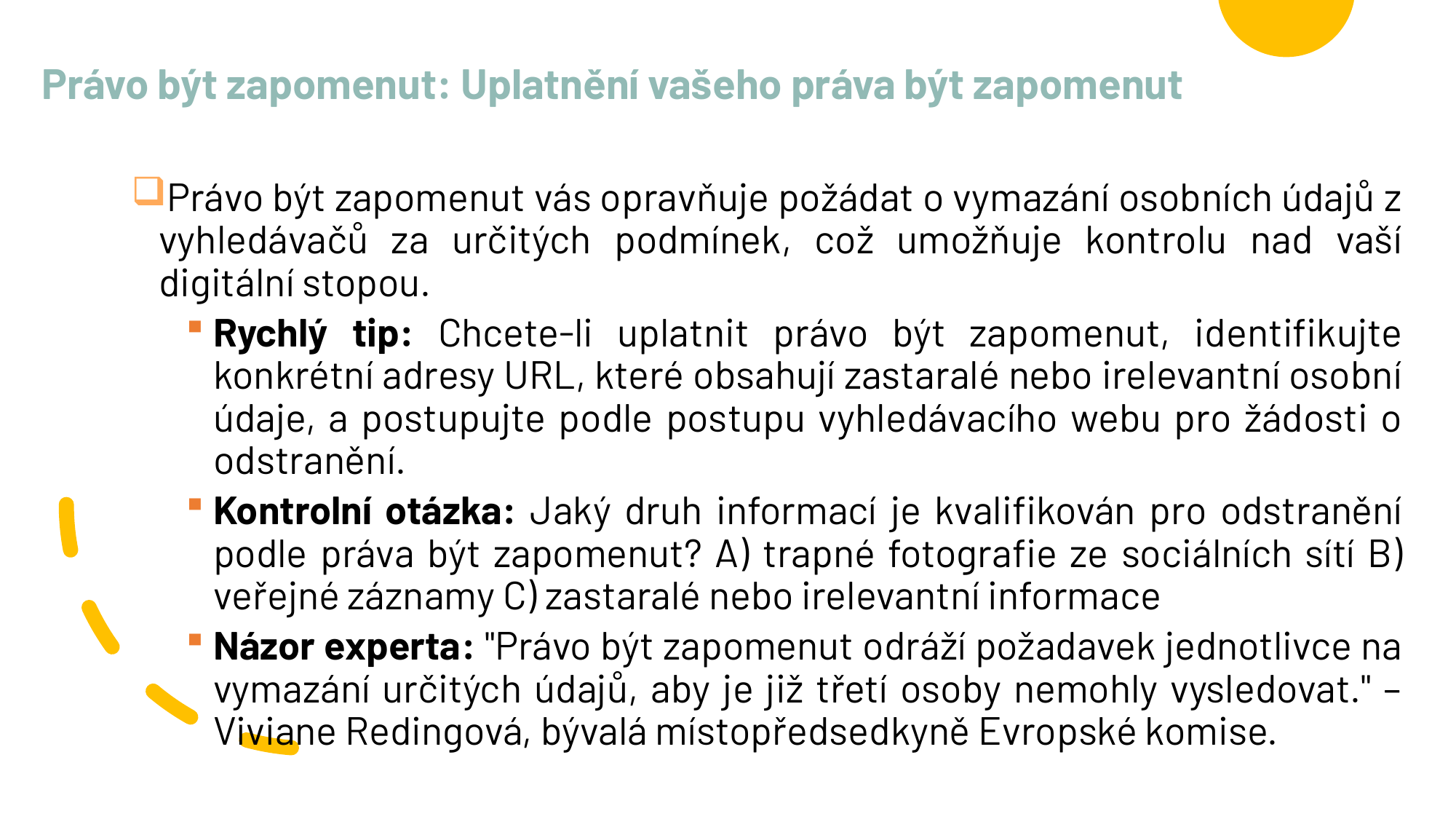

# Právo být zapomenut: Uplatnění vašeho práva být zapomenut
Právo být zapomenut vás opravňuje požádat o vymazání osobních údajů z vyhledávačů za určitých podmínek, což umožňuje kontrolu nad vaší digitální stopou.
Rychlý tip: Chcete-li uplatnit právo být zapomenut, identifikujte konkrétní adresy URL, které obsahují zastaralé nebo irelevantní osobní údaje, a postupujte podle postupu vyhledávacího webu pro žádosti o odstranění.
Kontrolní otázka: Jaký druh informací je kvalifikován pro odstranění podle práva být zapomenut? A) trapné fotografie ze sociálních sítí B) veřejné záznamy C) zastaralé nebo irelevantní informace
Názor experta: "Právo být zapomenut odráží požadavek jednotlivce na vymazání určitých údajů, aby je již třetí osoby nemohly vysledovat." – Viviane Redingová, bývalá místopředsedkyně Evropské komise.